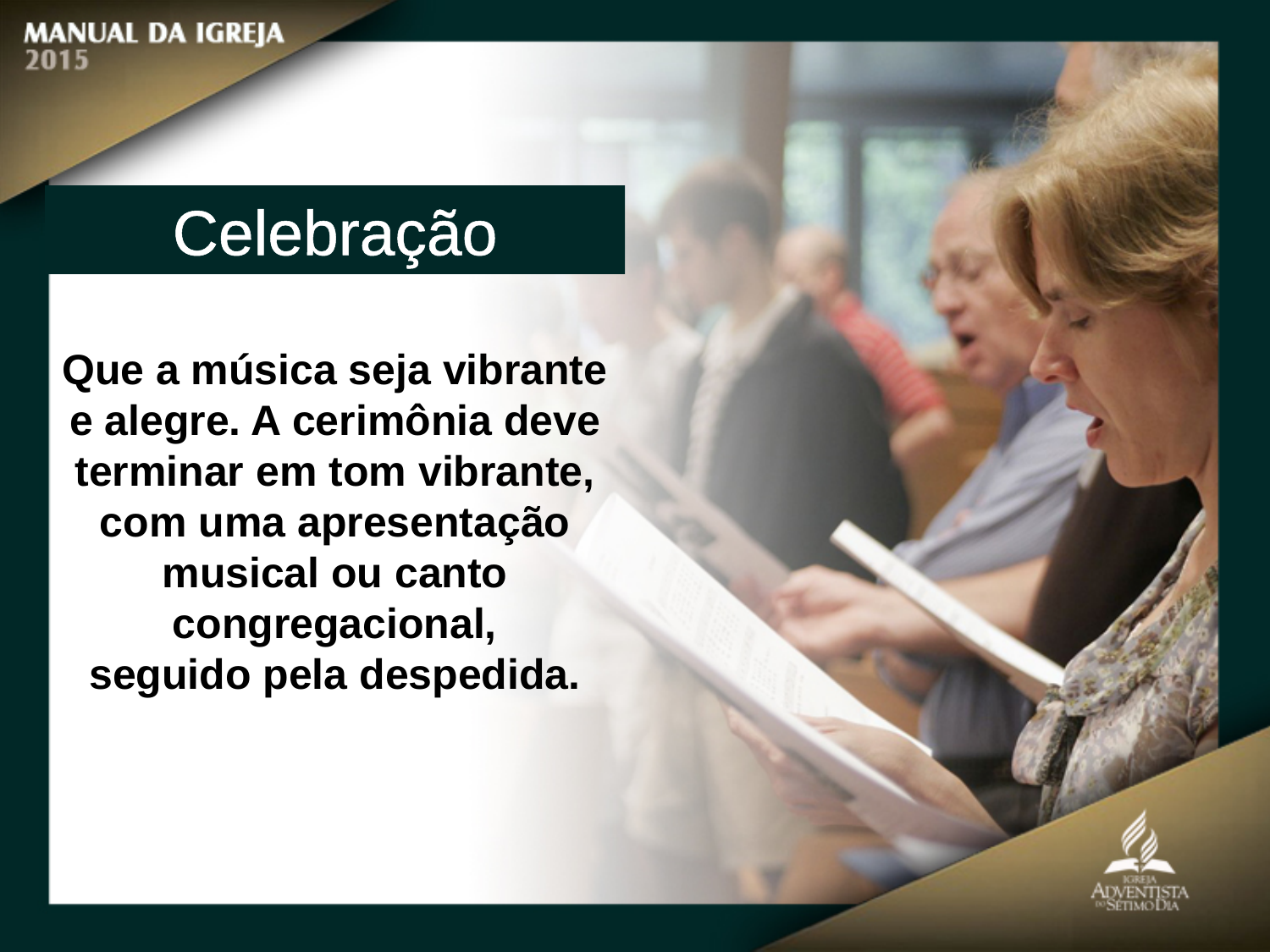

Celebração
Que a música seja vibrante e alegre. A cerimônia deve
terminar em tom vibrante, com uma apresentação musical ou canto congregacional,
seguido pela despedida.